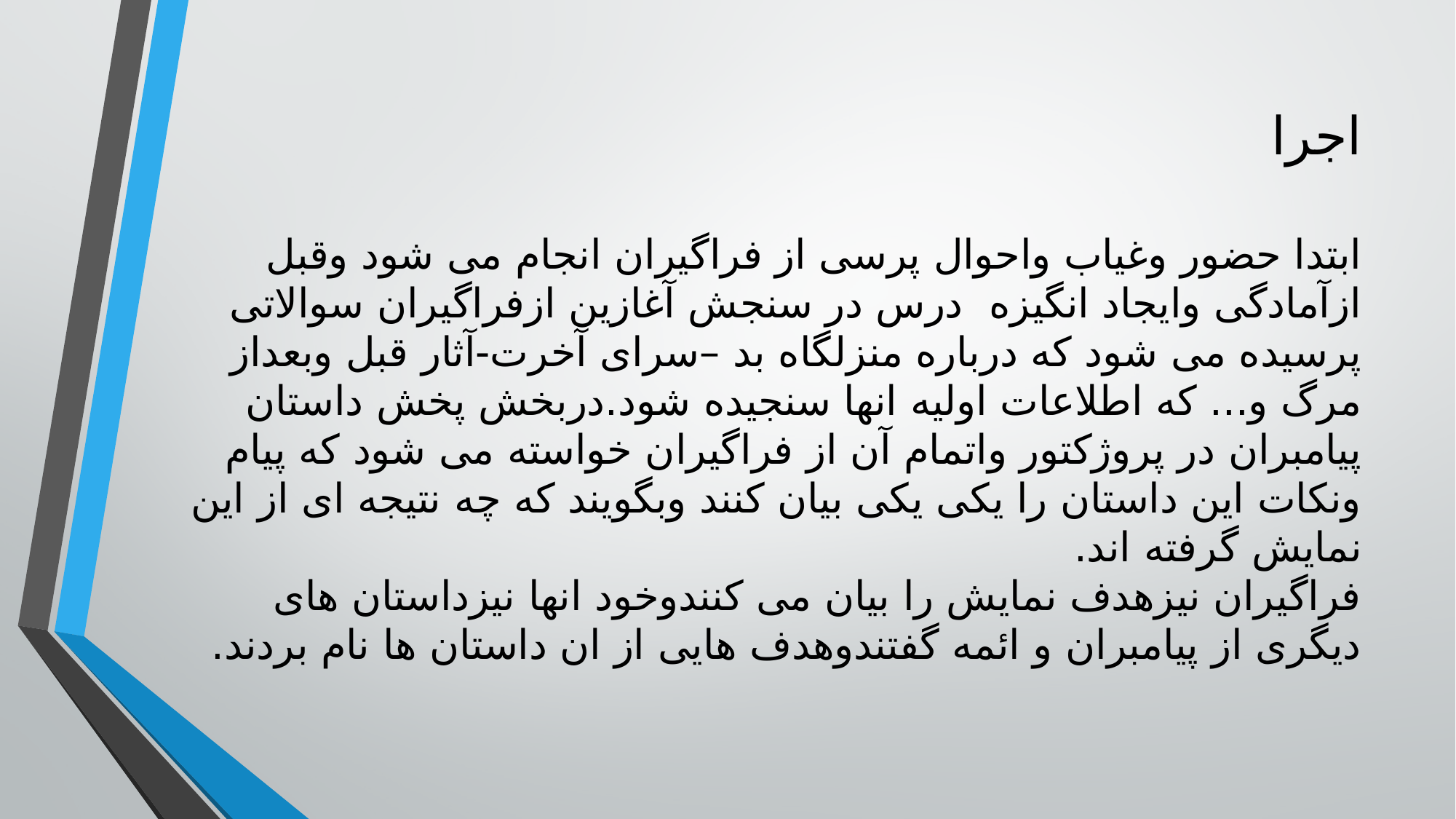

# اجرا ابتدا حضور وغیاب واحوال پرسی از فراگیران انجام می شود وقبل ازآمادگی وایجاد انگیزه  درس در سنجش آغازین ازفراگیران سوالاتی پرسیده می شود که درباره منزلگاه بد –سرای آخرت-آثار قبل وبعداز مرگ و... که اطلاعات اولیه انها سنجیده شود.دربخش پخش داستان پیامبران در پروژکتور واتمام آن از فراگیران خواسته می شود که پیام ونکات این داستان را یکی یکی بیان کنند وبگویند که چه نتیجه ای از این نمایش گرفته اند. فراگیران نیزهدف نمایش را بیان می کنندوخود انها نیزداستان های دیگری از پیامبران و ائمه گفتندوهدف هایی از ان داستان ها نام بردند.